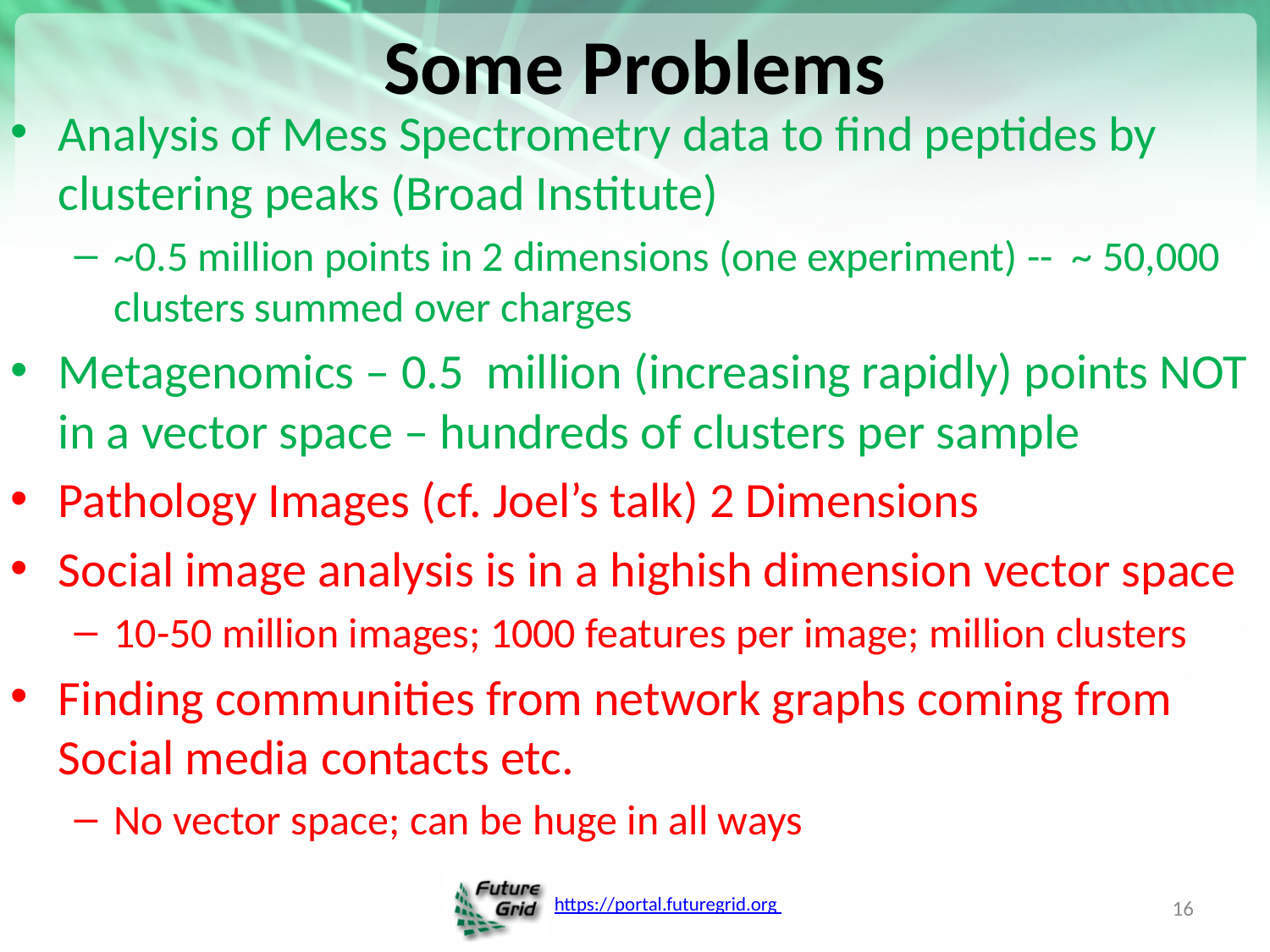

# Some Problems
Analysis of Mess Spectrometry data to find peptides by clustering peaks (Broad Institute)
~0.5 million points in 2 dimensions (one experiment) --  ~ 50,000 clusters summed over charges
Metagenomics – 0.5  million (increasing rapidly) points NOT in a vector space – hundreds of clusters per sample
Pathology Images (cf. Joel’s talk) 2 Dimensions
Social image analysis is in a highish dimension vector space
10-50 million images; 1000 features per image; million clusters
Finding communities from network graphs coming from Social media contacts etc.
No vector space; can be huge in all ways
16